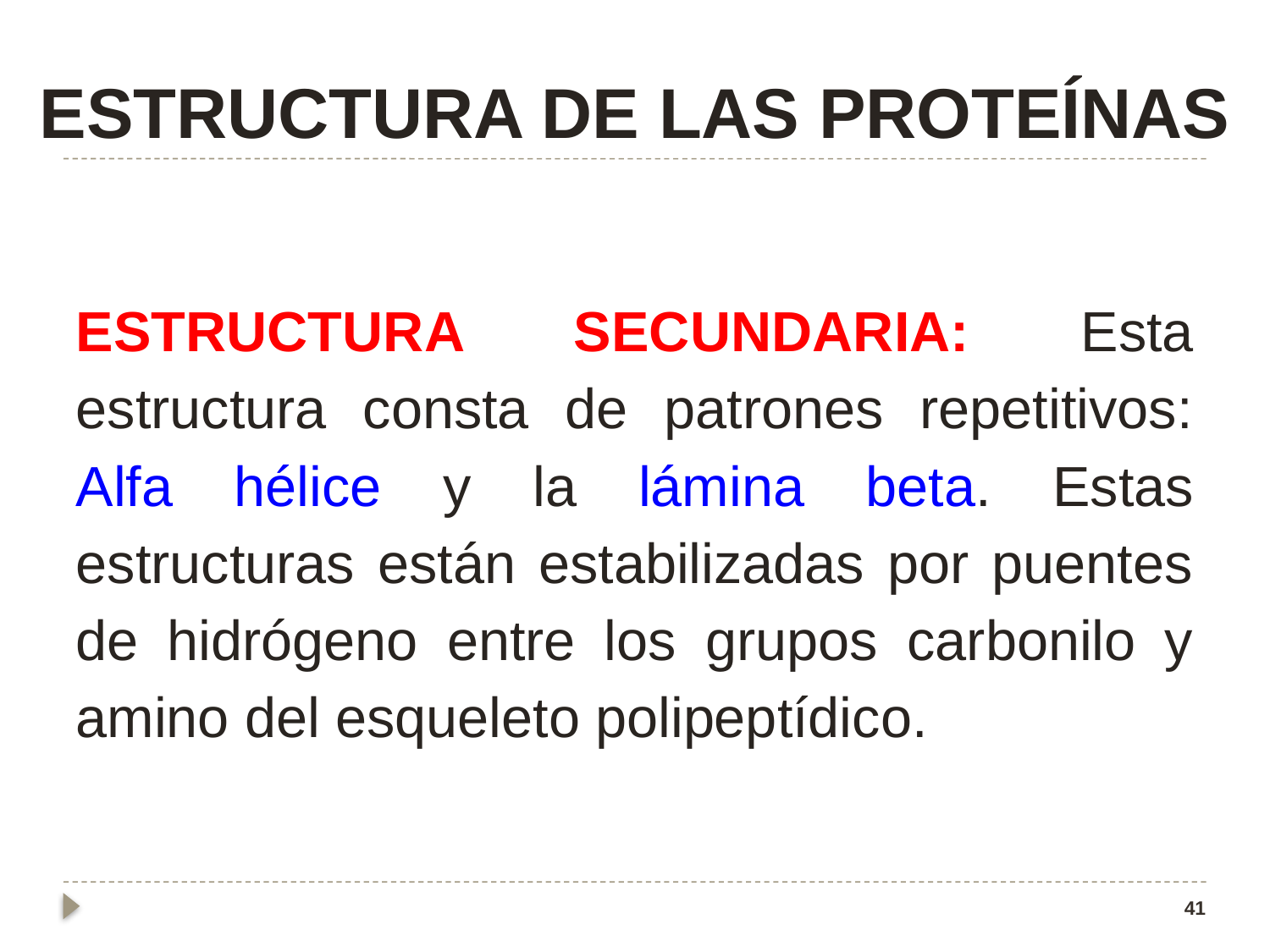

# ESTRUCTURA DE LAS PROTEÍNAS
Estructura Secundaria: Esta estructura consta de patrones repetitivos: Alfa hélice y la lámina beta. Estas estructuras están estabilizadas por puentes de hidrógeno entre los grupos carbonilo y amino del esqueleto polipeptídico.

41